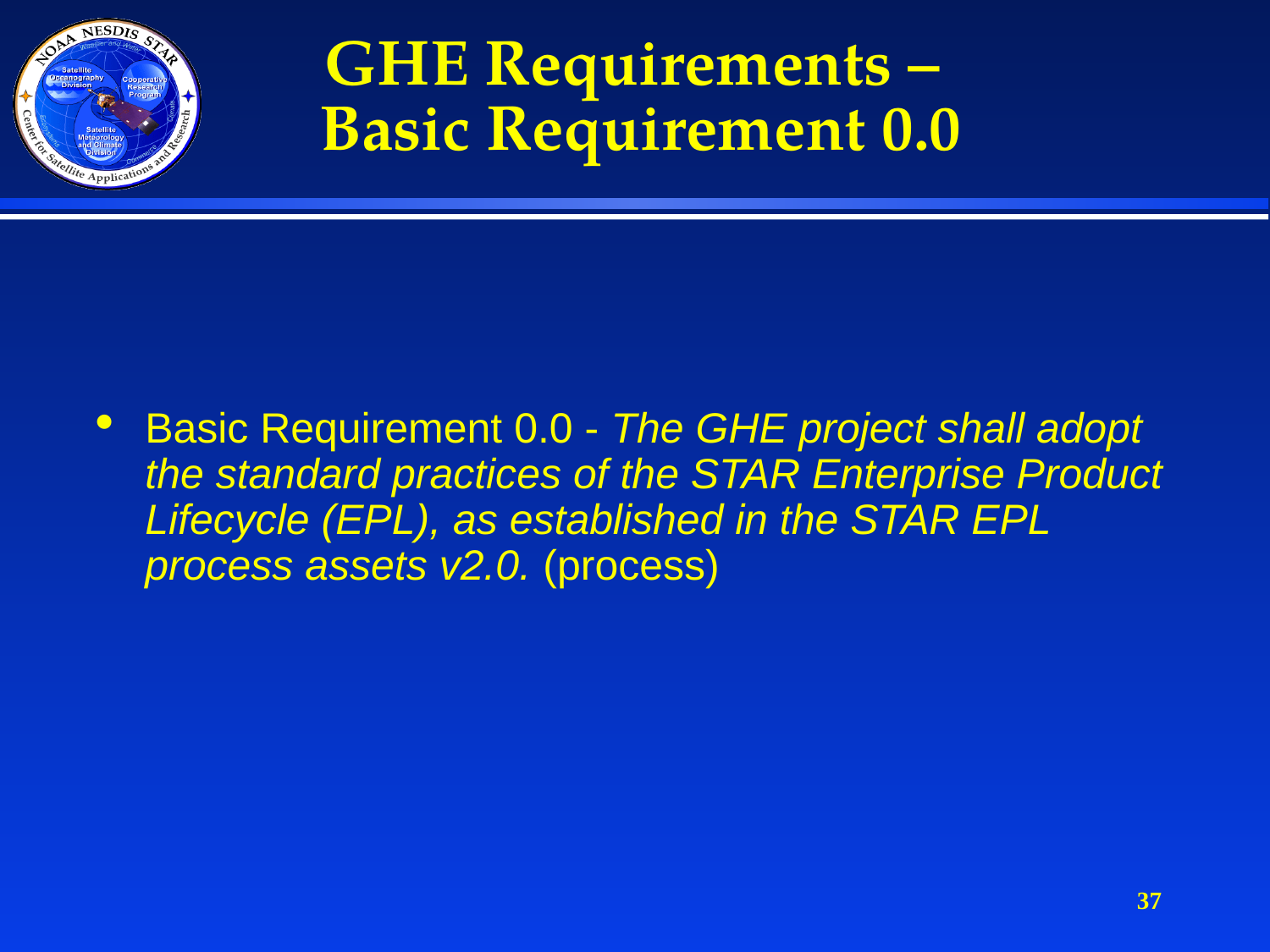

# GHE Requirements – Basic Requirement 0.0

Basic Requirement 0.0 - The GHE project shall adopt the standard practices of the STAR Enterprise Product Lifecycle (EPL), as established in the STAR EPL process assets v2.0. (process)

37